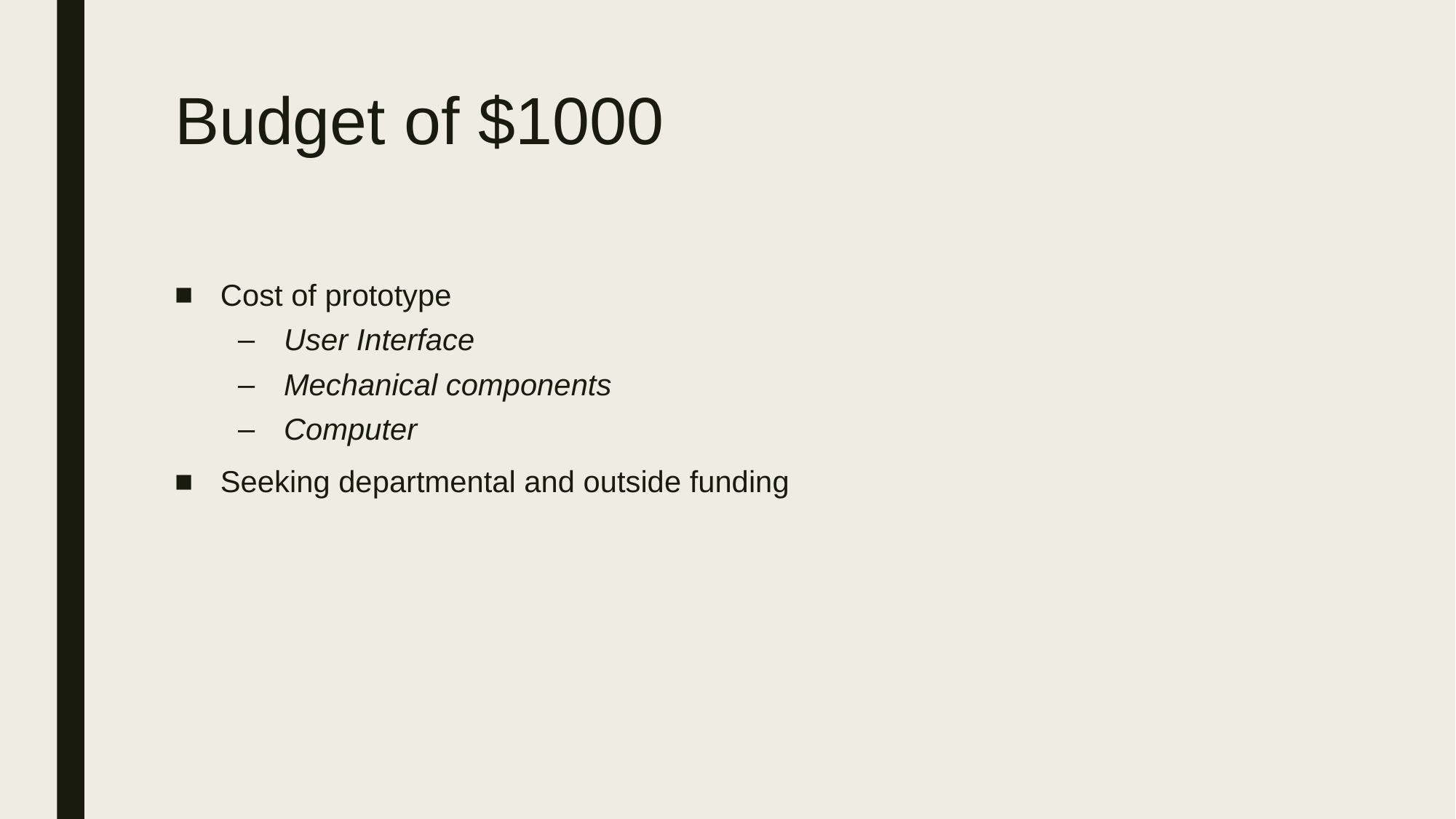

# Budget of $1000
Cost of prototype
User Interface
Mechanical components
Computer
Seeking departmental and outside funding